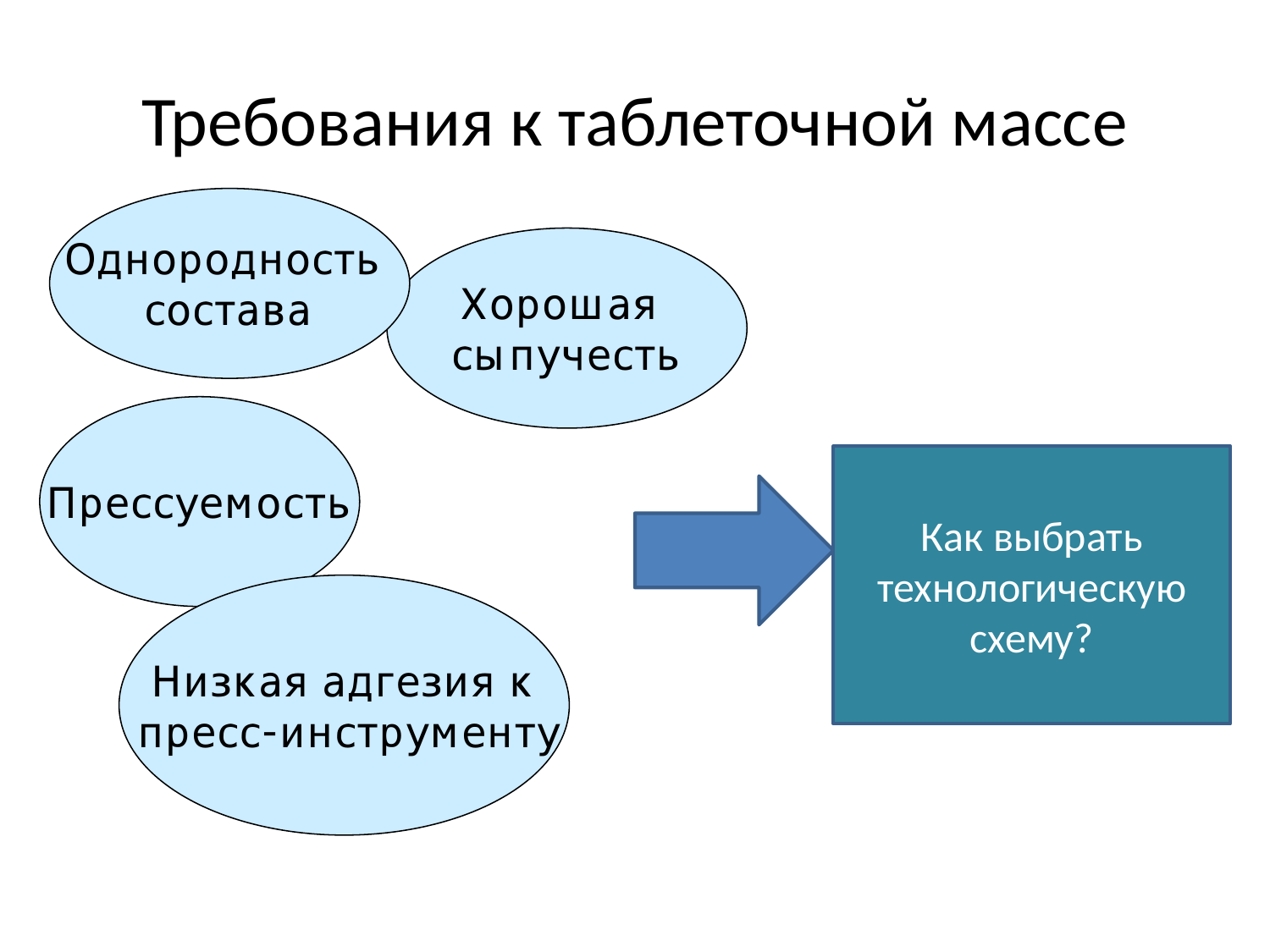

# Требования к таблеточной массе
Однородность
состава

Хорошая
сыпучесть
Прессуемость
Как выбрать технологическую схему?

Низкая адгезия к
 пресс-инструменту